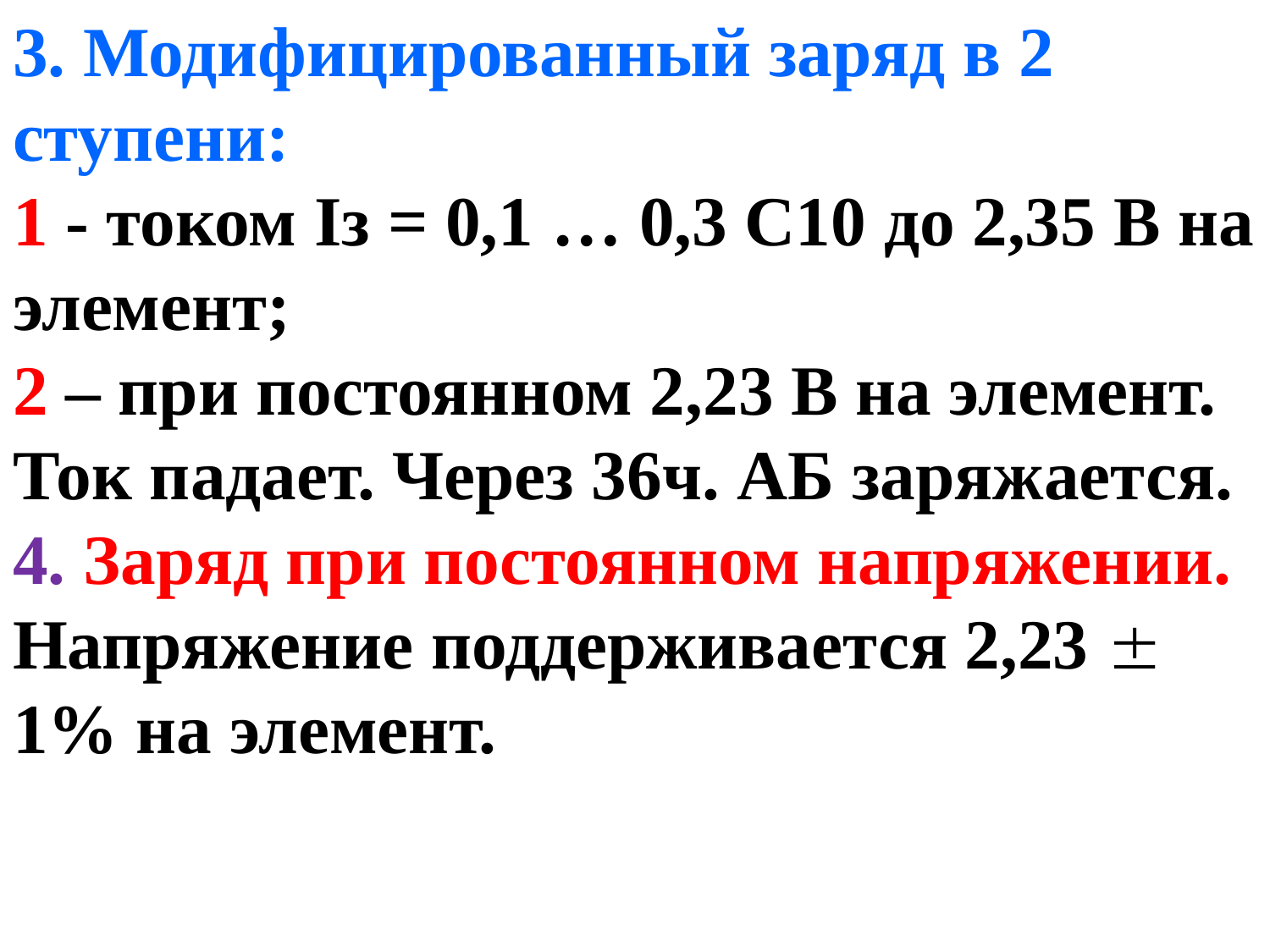

3. Модифицированный заряд в 2 ступени:
1 - током Iз = 0,1 … 0,3 С10 до 2,35 В на элемент;
2 – при постоянном 2,23 В на элемент. Ток падает. Через 36ч. АБ заряжается.
4. Заряд при постоянном напряжении. Напряжение поддерживается 2,23 ± 1% на элемент.